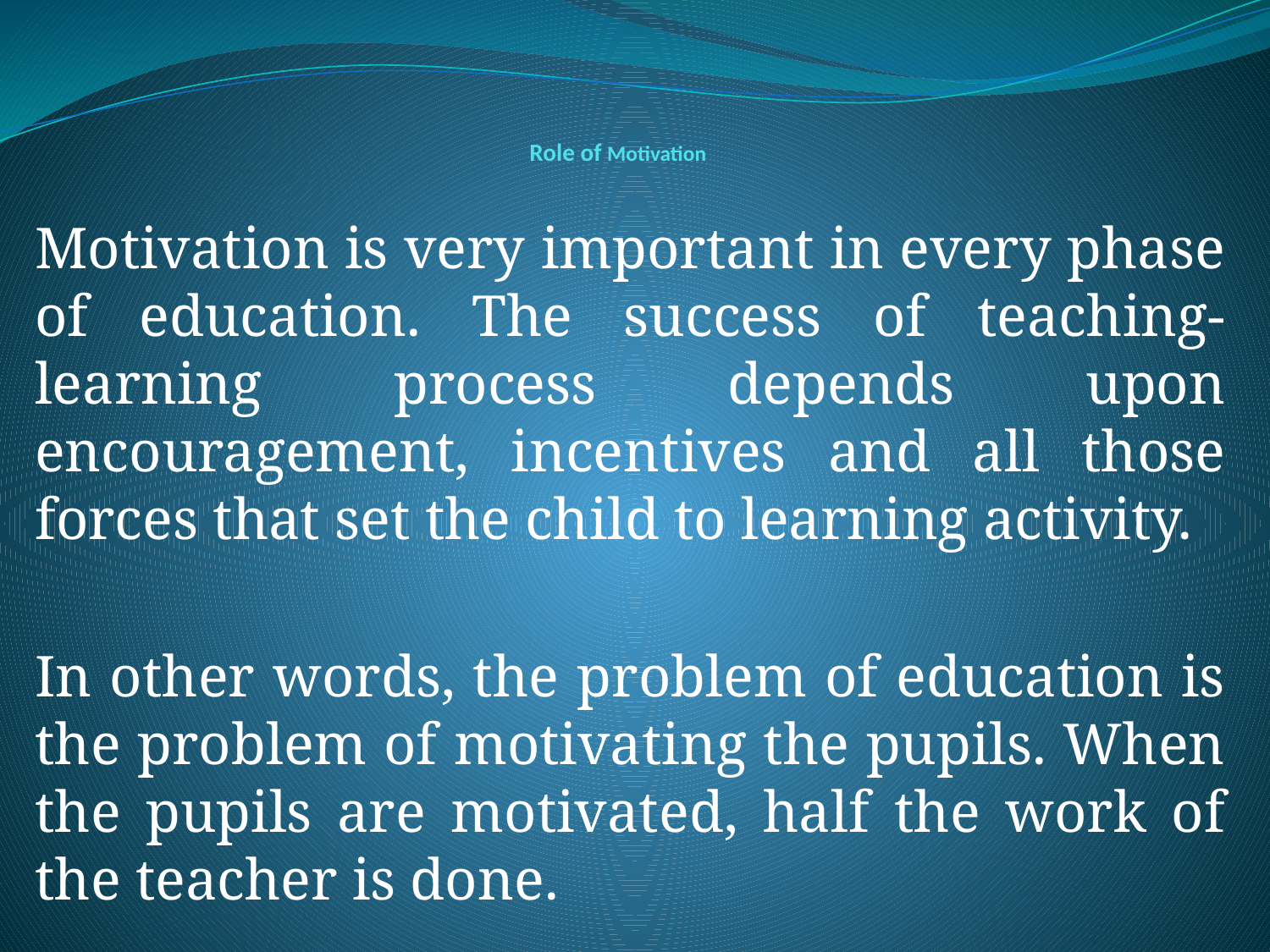

# Role of Motivation
Motivation is very important in every phase of education. The success of teaching-learning process depends upon encouragement, incentives and all those forces that set the child to learning activity.

In other words, the problem of education is the problem of motivating the pupils. When the pupils are motivated, half the work of the teacher is done.